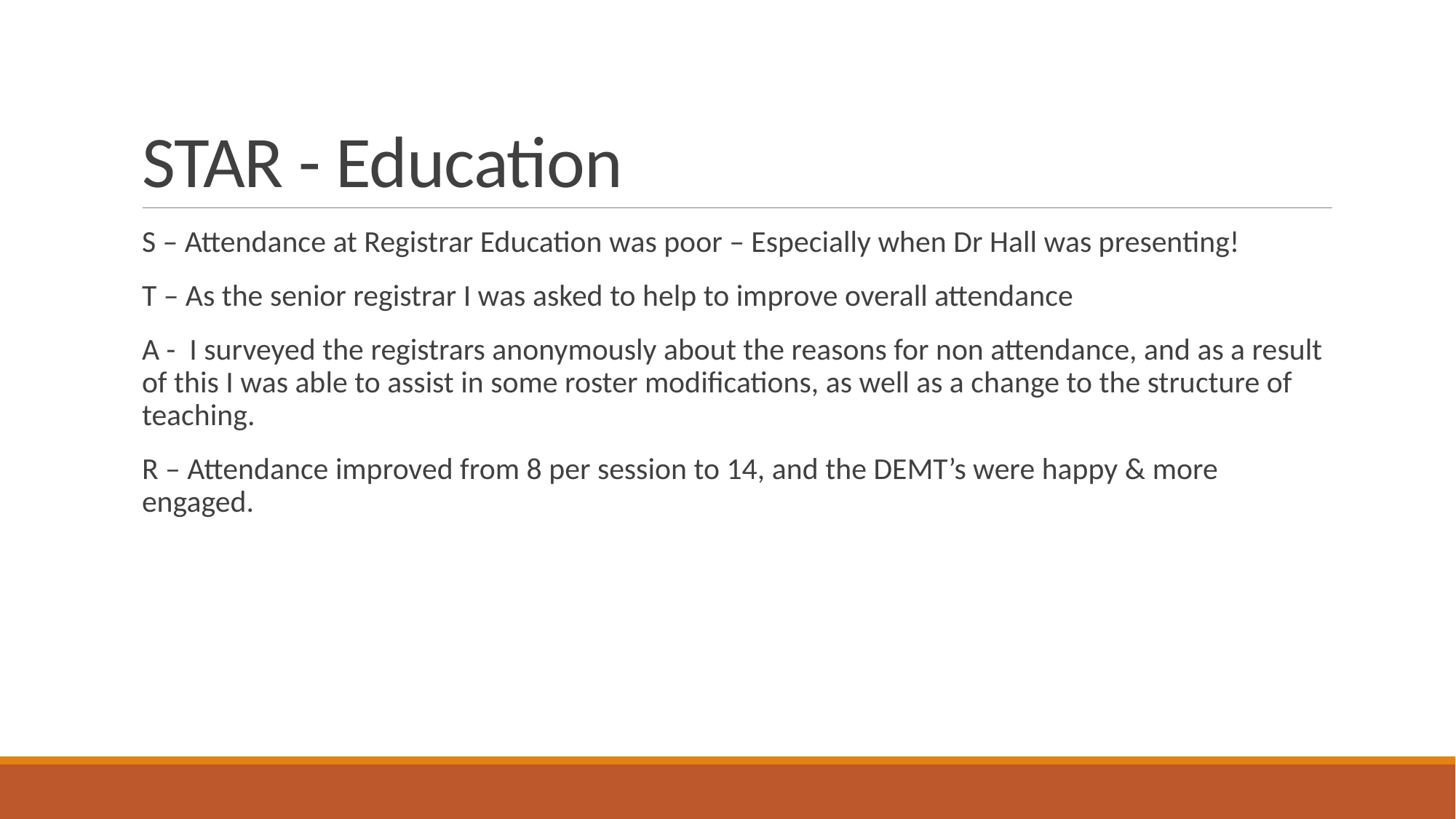

# STAR - Education
S – Attendance at Registrar Education was poor – Especially when Dr Hall was presenting!
T – As the senior registrar I was asked to help to improve overall attendance
A -  I surveyed the registrars anonymously about the reasons for non attendance, and as a result of this I was able to assist in some roster modifications, as well as a change to the structure of teaching.
R – Attendance improved from 8 per session to 14, and the DEMT’s were happy & more engaged.